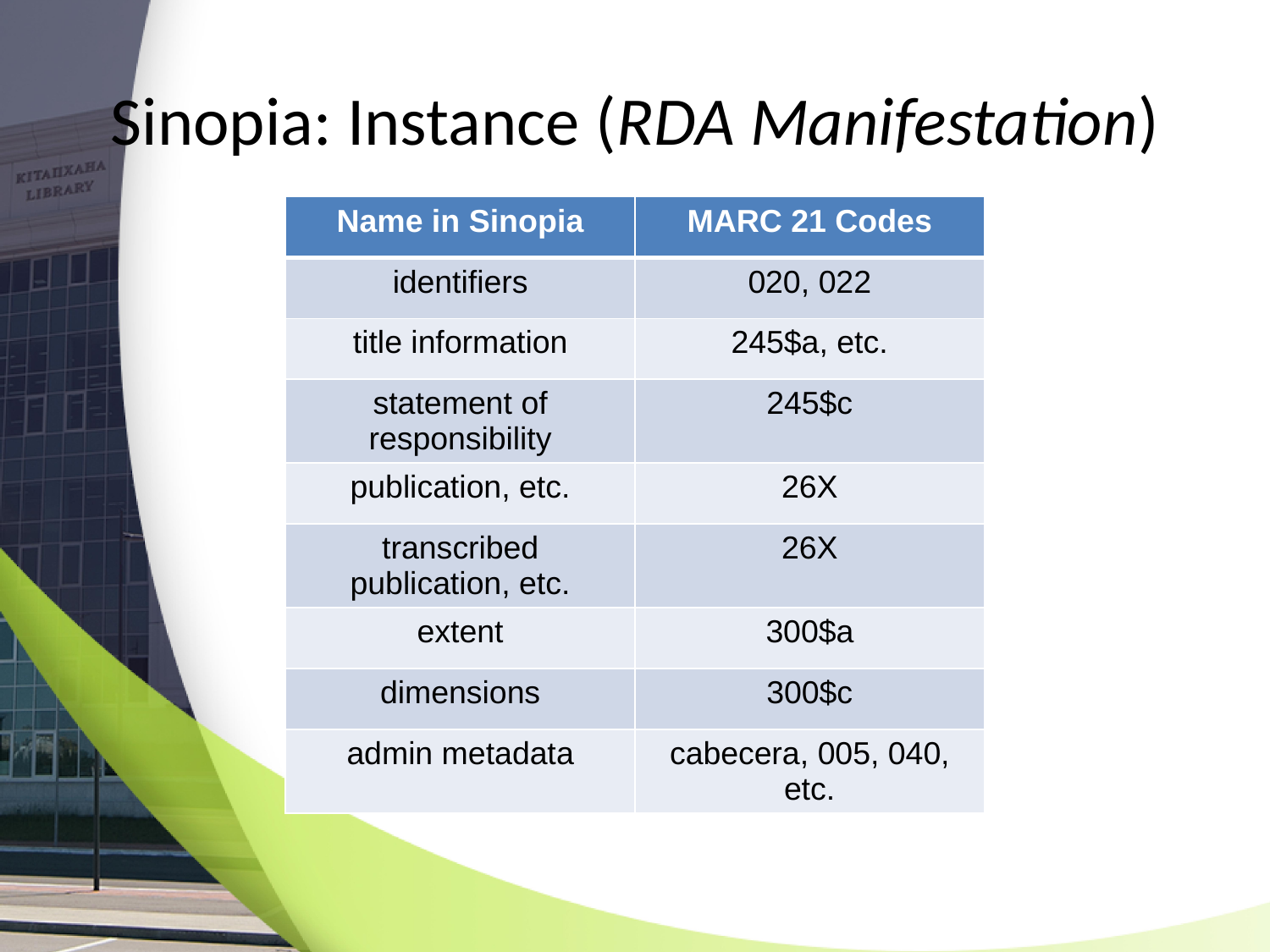

# Sinopia: Instance (RDA Manifestation)
| Name in Sinopia | MARC 21 Codes |
| --- | --- |
| identifiers | 020, 022 |
| title information | 245$a, etc. |
| statement of responsibility | 245$c |
| publication, etc. | 26X |
| transcribed publication, etc. | 26X |
| extent | 300$a |
| dimensions | 300$c |
| admin metadata | cabecera, 005, 040, etc. |